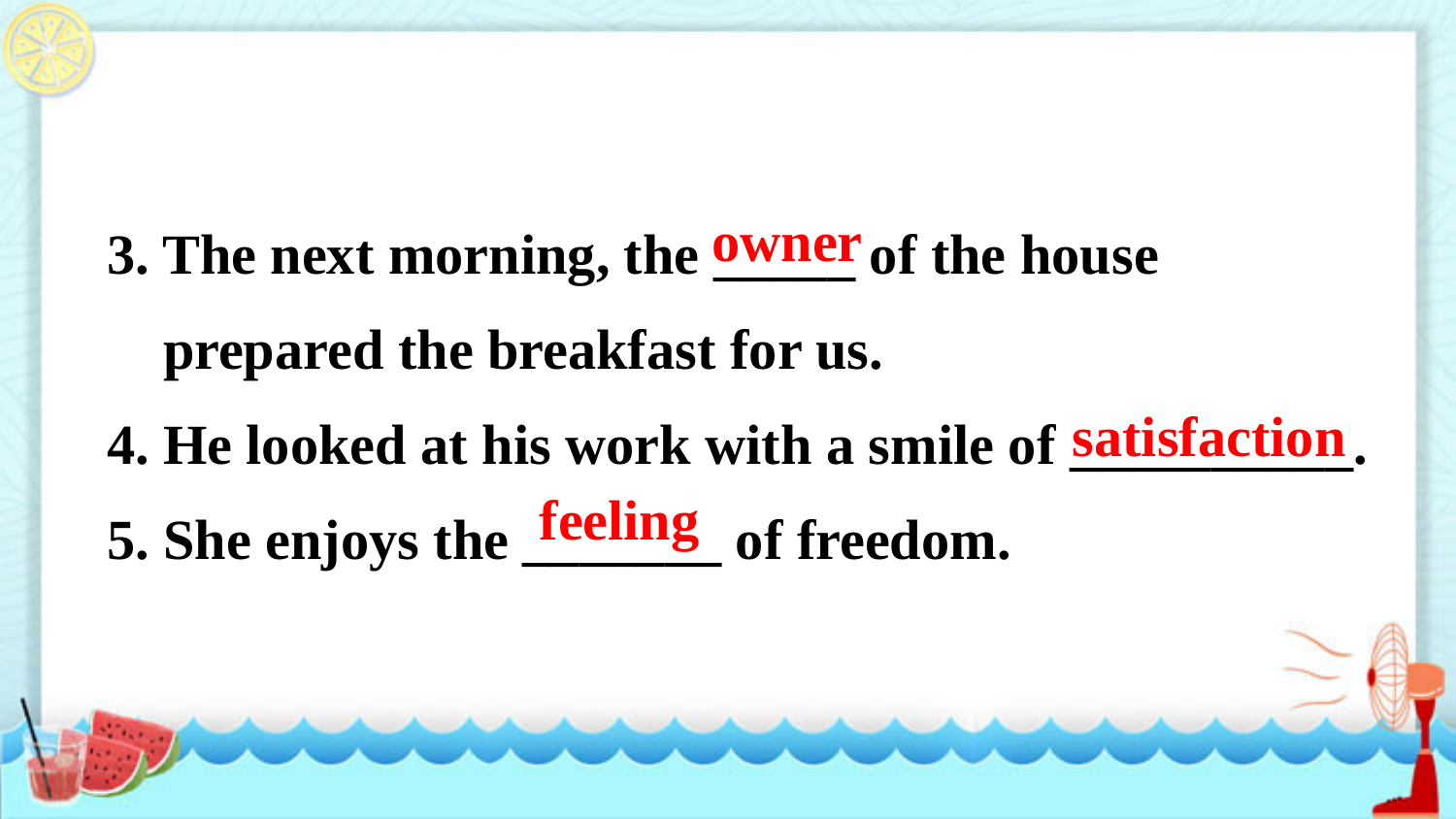

3. The next morning, the _____ of the house
    prepared the breakfast for us.
4. He looked at his work with a smile of __________.
5. She enjoys the _______ of freedom.
owner
satisfaction
feeling